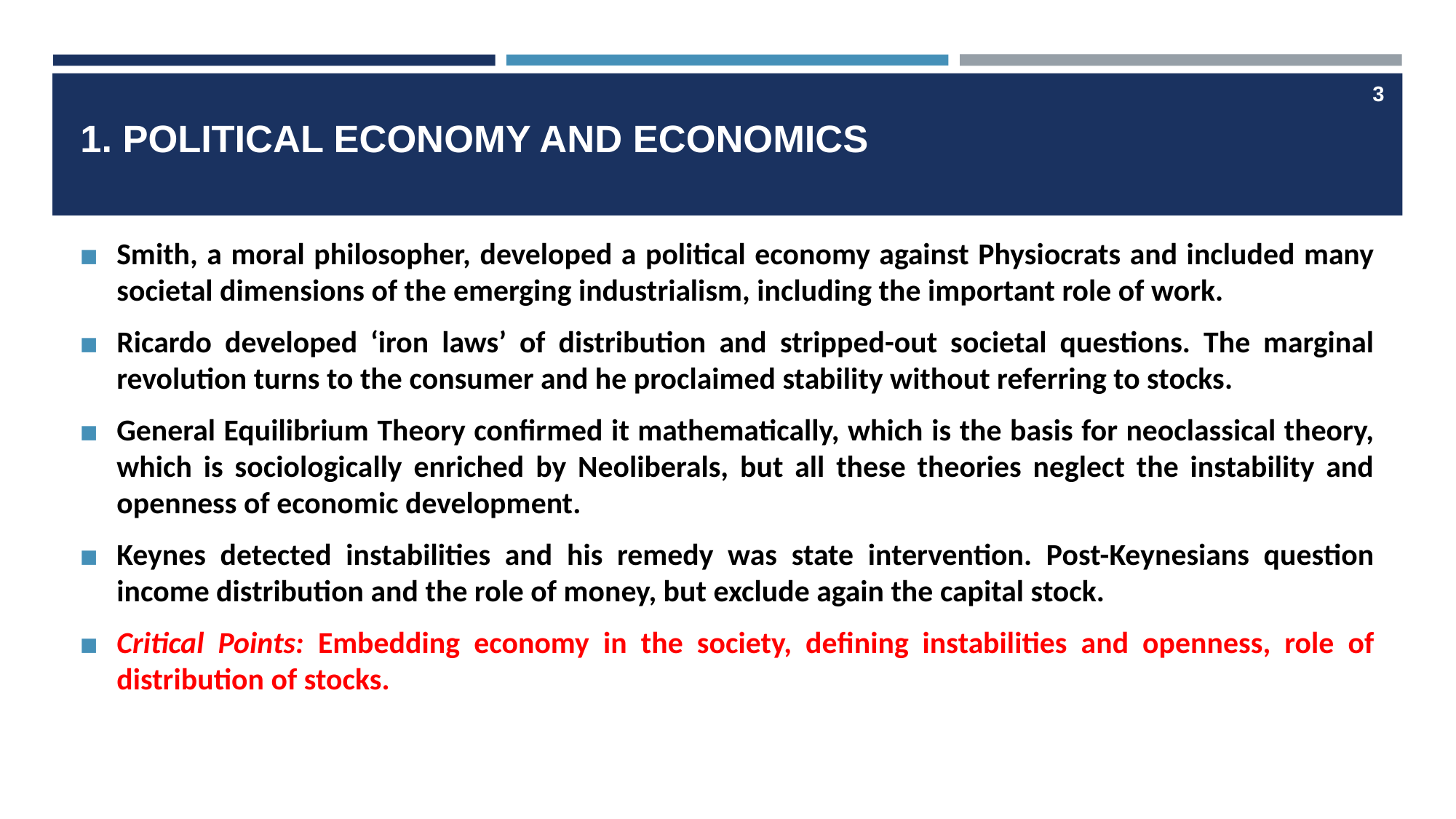

3
# 1. POLITICAL ECONOMY AND ECONOMICS
Smith, a moral philosopher, developed a political economy against Physiocrats and included many societal dimensions of the emerging industrialism, including the important role of work.
Ricardo developed ‘iron laws’ of distribution and stripped-out societal questions. The marginal revolution turns to the consumer and he proclaimed stability without referring to stocks.
General Equilibrium Theory confirmed it mathematically, which is the basis for neoclassical theory, which is sociologically enriched by Neoliberals, but all these theories neglect the instability and openness of economic development.
Keynes detected instabilities and his remedy was state intervention. Post-Keynesians question income distribution and the role of money, but exclude again the capital stock.
Critical Points: Embedding economy in the society, defining instabilities and openness, role of distribution of stocks.